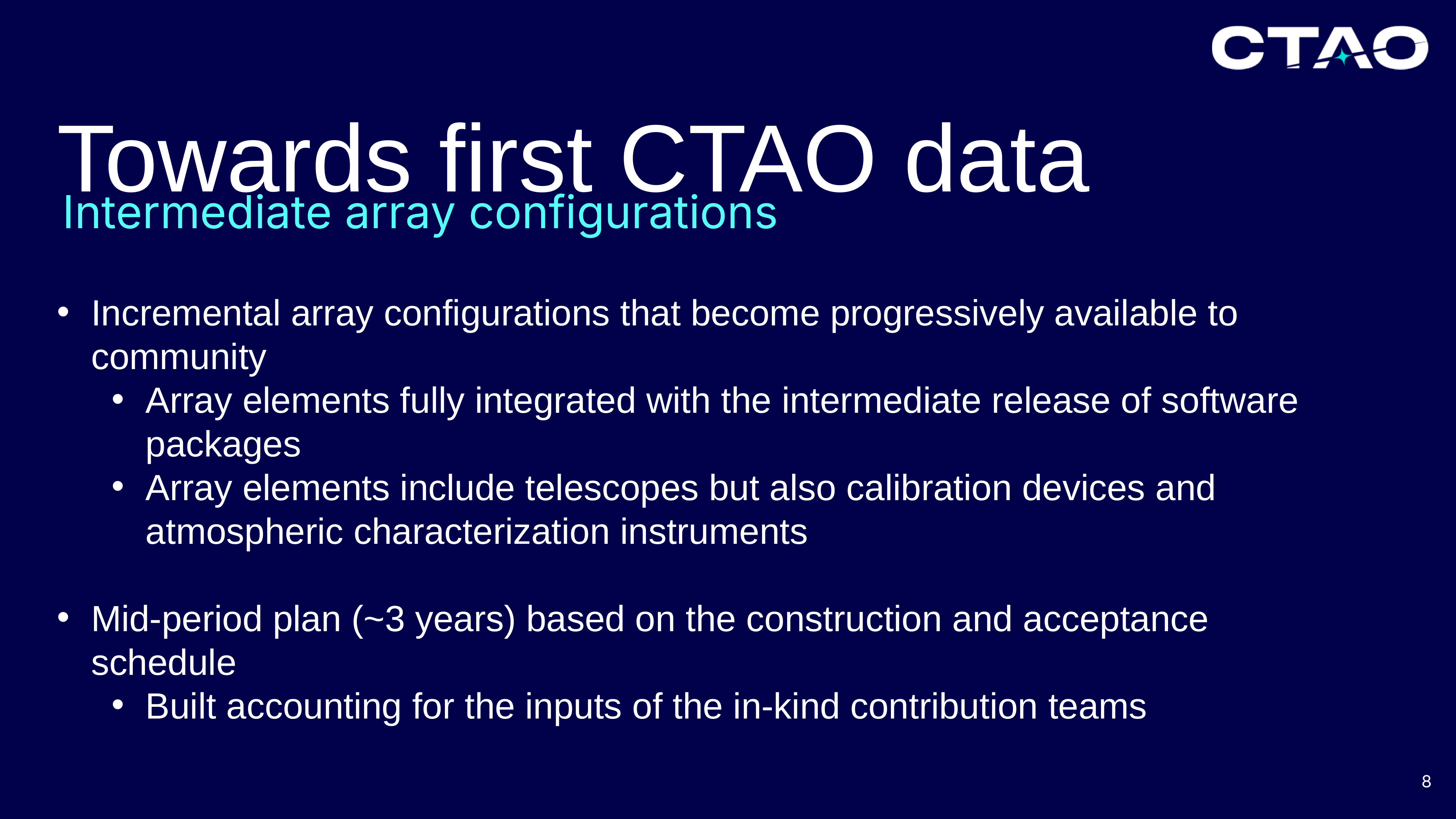

# Towards first CTAO data
Intermediate array configurations
Incremental array configurations that become progressively available to community
Array elements fully integrated with the intermediate release of software packages
Array elements include telescopes but also calibration devices and atmospheric characterization instruments

Mid-period plan (~3 years) based on the construction and acceptance schedule
Built accounting for the inputs of the in-kind contribution teams

Scientific Comm.
8